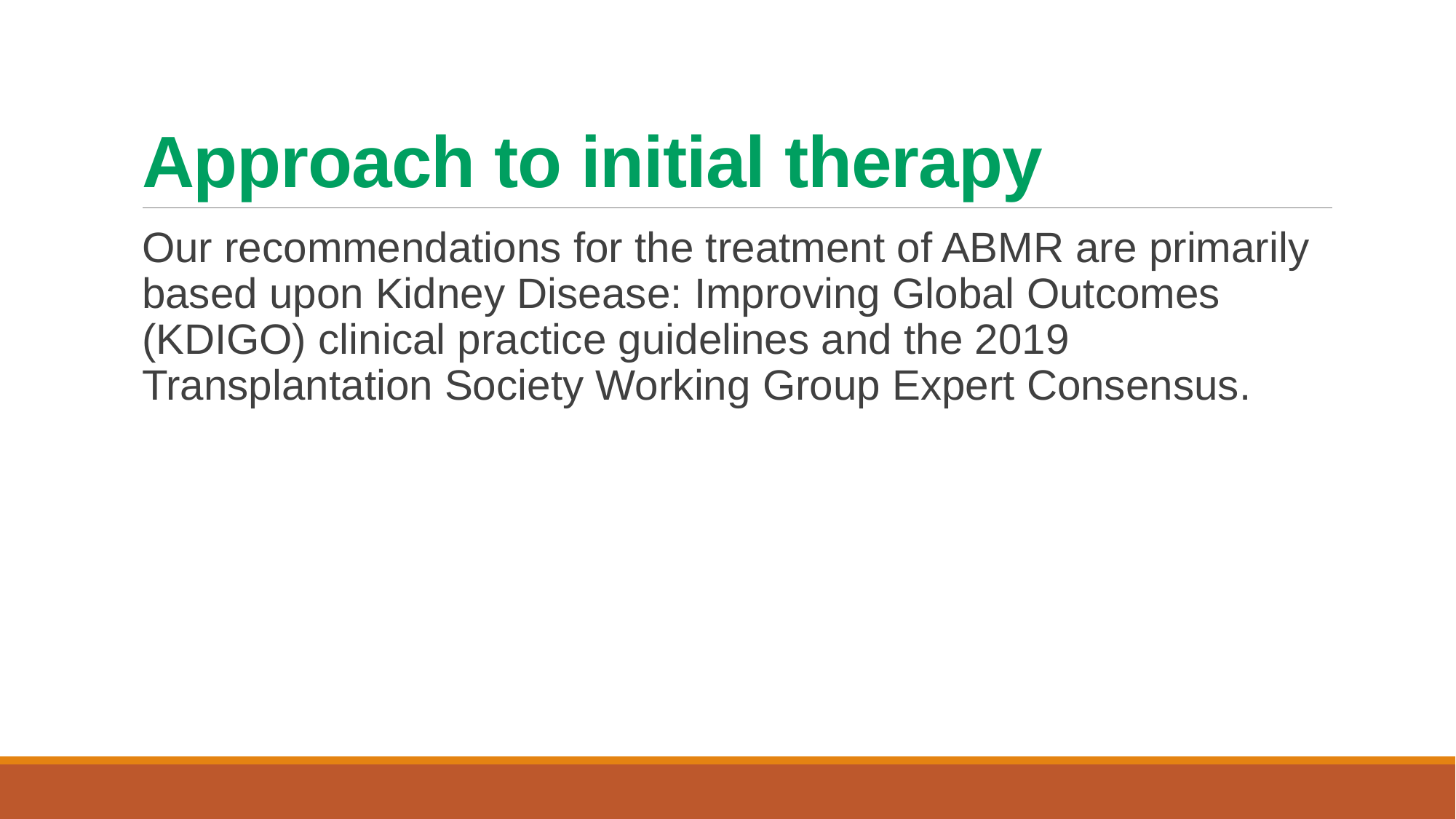

# Approach to initial therapy
Our recommendations for the treatment of ABMR are primarily based upon Kidney Disease: Improving Global Outcomes (KDIGO) clinical practice guidelines and the 2019 Transplantation Society Working Group Expert Consensus.